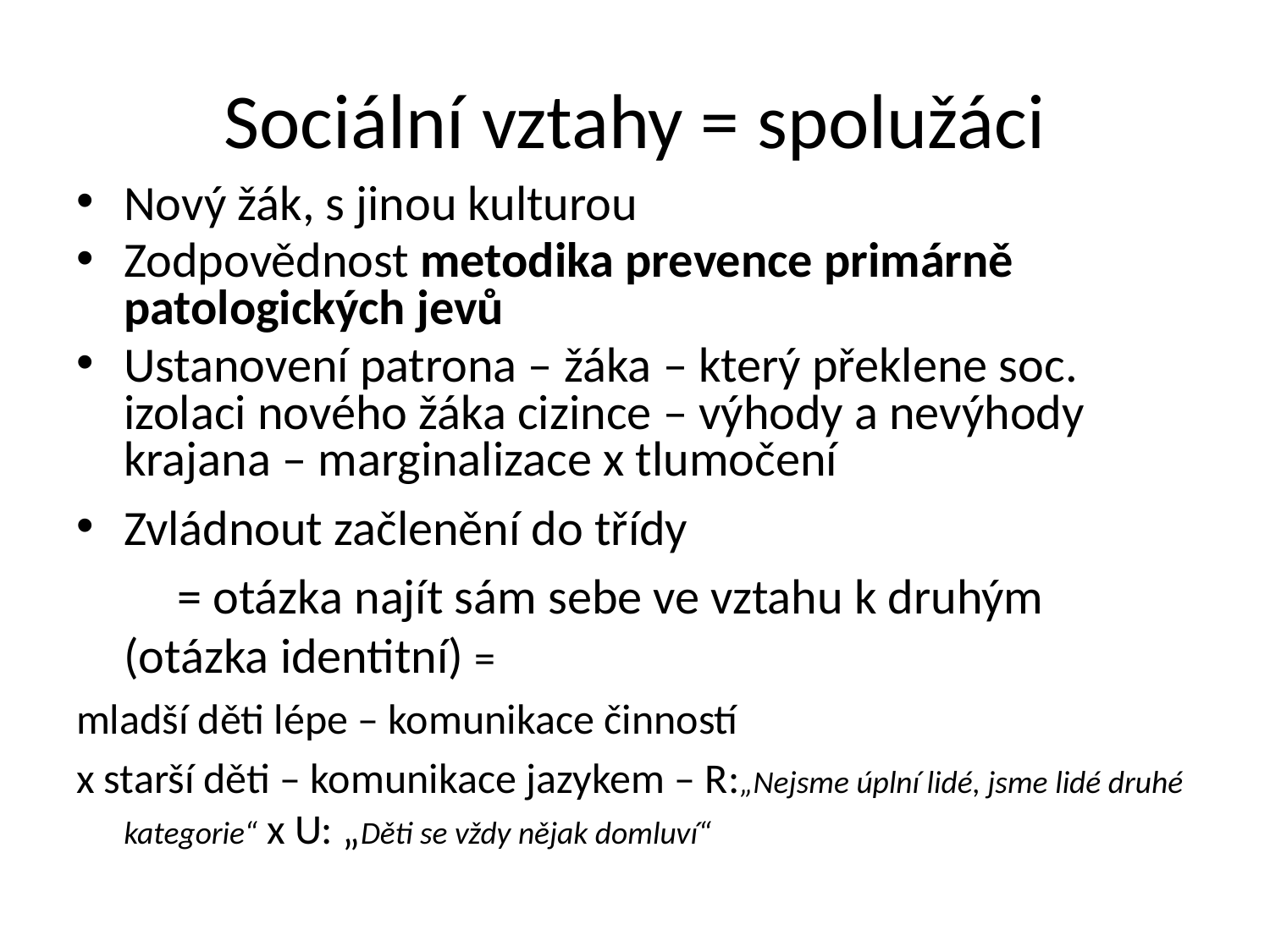

# Sociální vztahy = spolužáci
Nový žák, s jinou kulturou
Zodpovědnost metodika prevence primárně patologických jevů
Ustanovení patrona – žáka – který překlene soc. izolaci nového žáka cizince – výhody a nevýhody krajana – marginalizace x tlumočení
Zvládnout začlenění do třídy
         = otázka najít sám sebe ve vztahu k druhým (otázka identitní) =
mladší děti lépe – komunikace činností
x starší děti – komunikace jazykem – R:„Nejsme úplní lidé, jsme lidé druhé kategorie“ x U: „Děti se vždy nějak domluví“